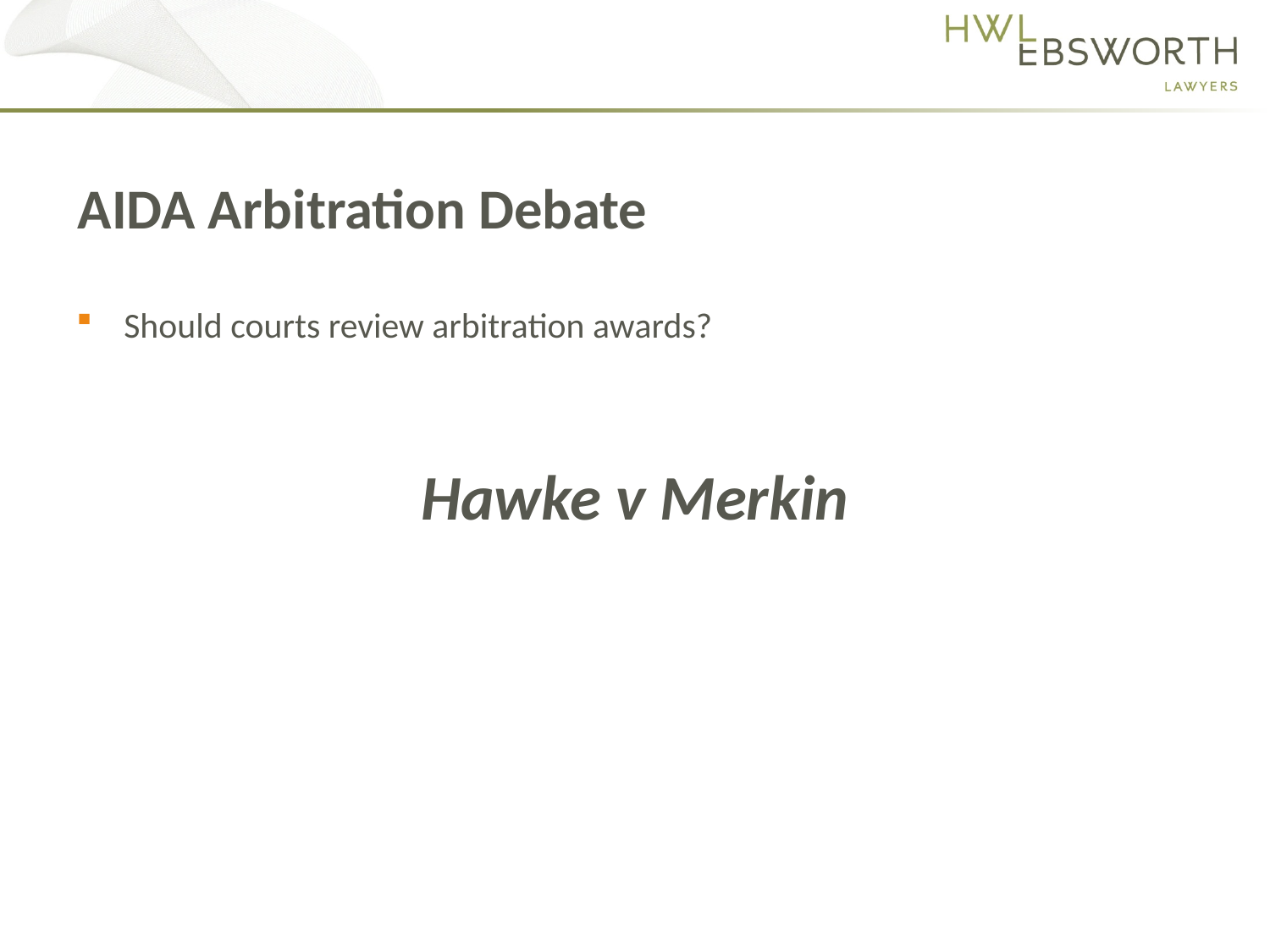

# AIDA Arbitration Debate
Should courts review arbitration awards?

Hawke v Merkin